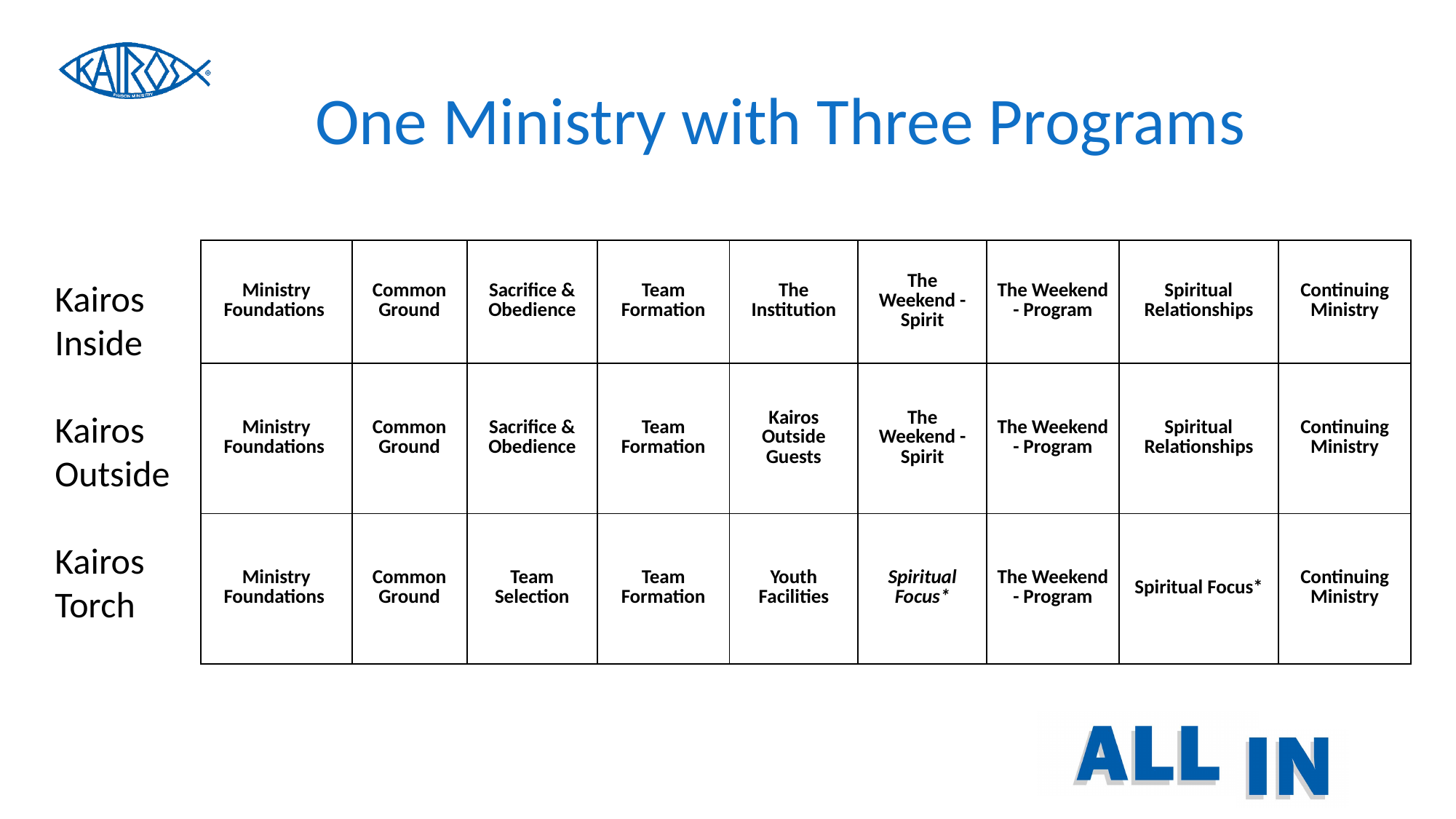

# One Ministry with Three Programs
| Ministry Foundations | Common Ground | Sacrifice & Obedience | Team Formation | The Institution | The Weekend - Spirit | The Weekend - Program | Spiritual Relationships | Continuing Ministry |
| --- | --- | --- | --- | --- | --- | --- | --- | --- |
| Ministry Foundations | Common Ground | Sacrifice & Obedience | Team Formation | Kairos Outside Guests | The Weekend - Spirit | The Weekend - Program | Spiritual Relationships | Continuing Ministry |
| Ministry Foundations | Common Ground | Team Selection | Team Formation | Youth Facilities | Spiritual Focus\* | The Weekend - Program | Spiritual Focus\* | Continuing Ministry |
Kairos Inside

Kairos Outside

Kairos
Torch